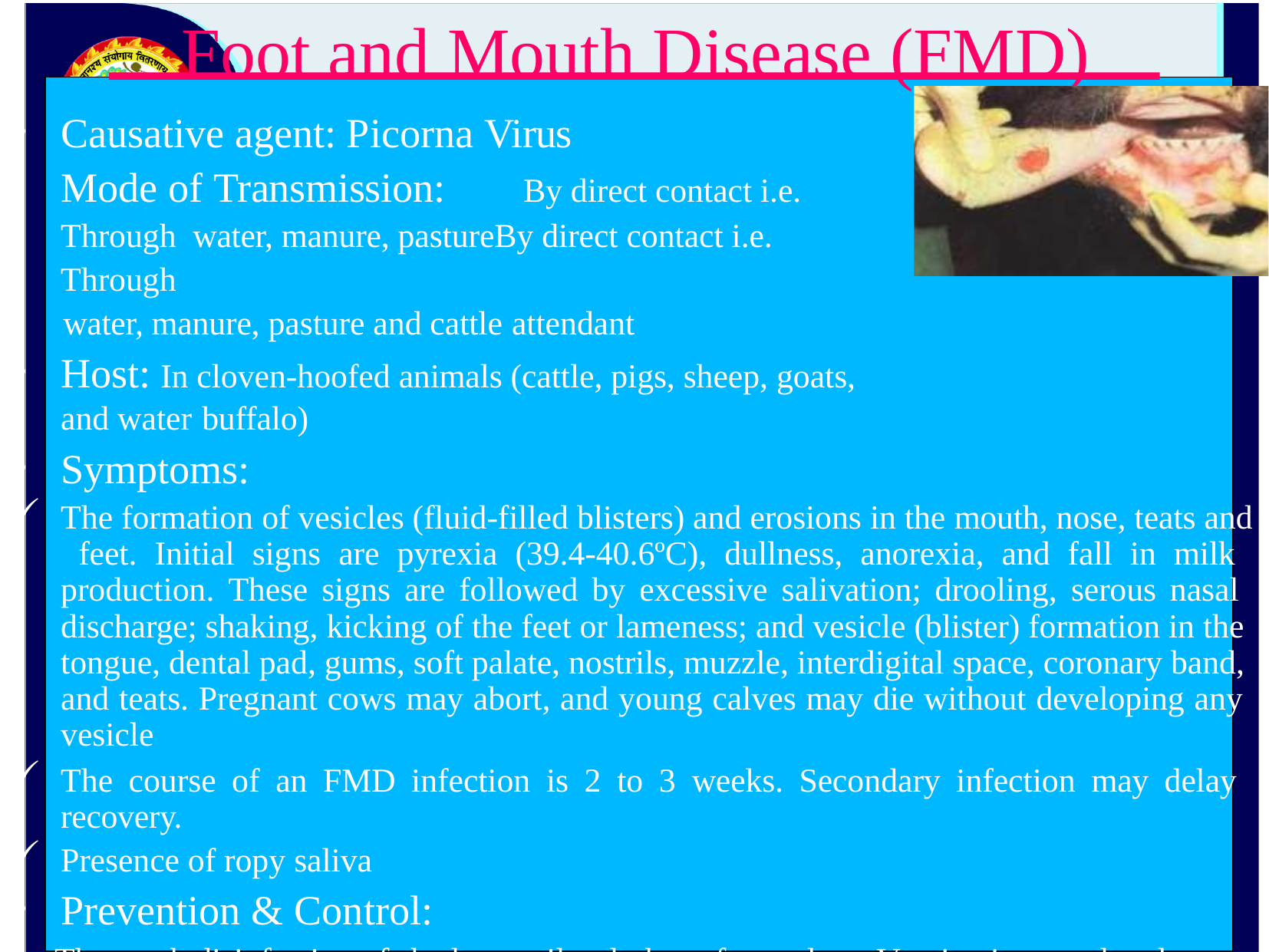

# Foot and Mouth Disease (FMD)

Causative agent: Picorna Virus
Mode of Transmission:	By direct contact i.e. Through  water, manure, pastureBy direct contact i.e. Through
water, manure, pasture and cattle attendant
Host: In cloven-hoofed animals (cattle, pigs, sheep, goats, and water buffalo)
Symptoms:
The formation of vesicles (fluid-filled blisters) and erosions in the mouth, nose, teats and  feet. Initial signs are pyrexia (39.4-40.6ºC), dullness, anorexia, and fall in milk  production. These signs are followed by excessive salivation; drooling, serous nasal  discharge; shaking, kicking of the feet or lameness; and vesicle (blister) formation in the  tongue, dental pad, gums, soft palate, nostrils, muzzle, interdigital space, coronary band,  and teats. Pregnant cows may abort, and young calves may die without developing any  vesicle
The course of an FMD infection is 2 to 3 weeks. Secondary infection may delay  recovery.
Presence of ropy saliva
Prevention & Control:
Thorough disinfection of shed, utensils, clothes of attendants.Vaccination – polyvalent –  once – 4 months or varies with type of vaccine